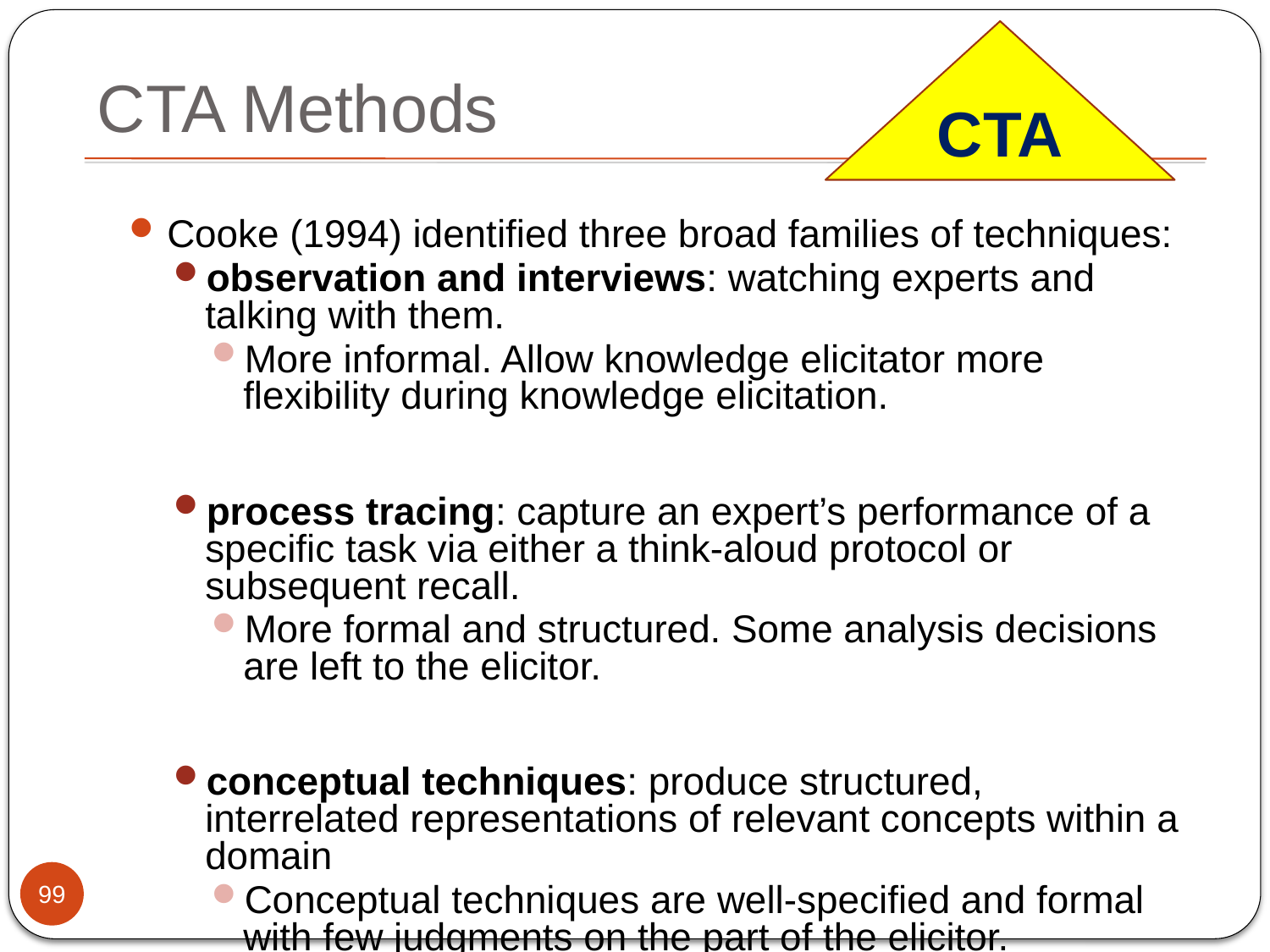

CTA

# CTA Methods
Cooke (1994) identified three broad families of techniques:
observation and interviews: watching experts and talking with them.
More informal. Allow knowledge elicitator more flexibility during knowledge elicitation.

process tracing: capture an expert’s performance of a specific task via either a think-aloud protocol or subsequent recall.
More formal and structured. Some analysis decisions are left to the elicitor.

conceptual techniques: produce structured, interrelated representations of relevant concepts within a domain
Conceptual techniques are well-specified and formal with few judgments on the part of the elicitor.
Requires more training

99